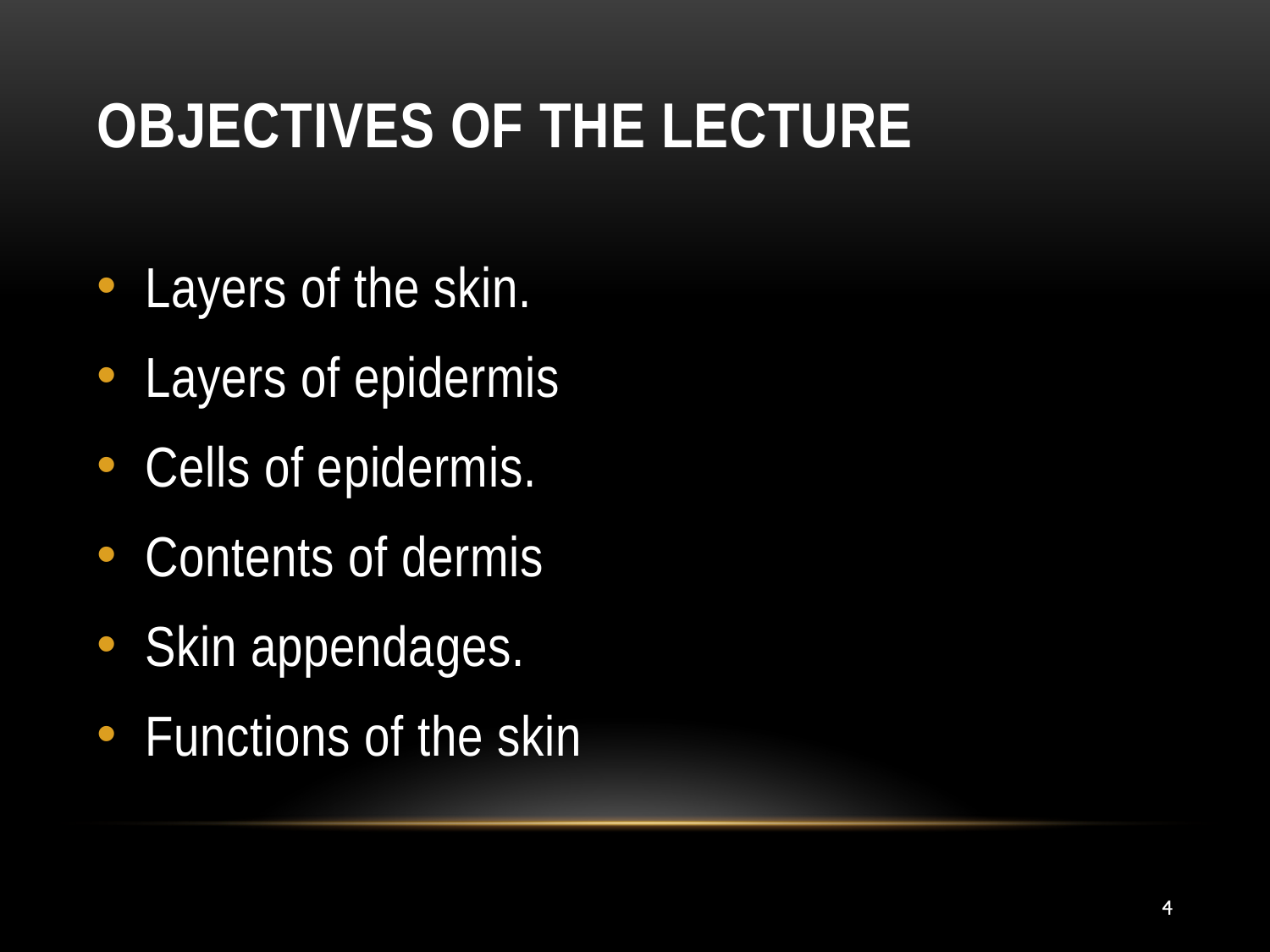

# Objectives of the lecture
Layers of the skin.
Layers of epidermis
Cells of epidermis.
Contents of dermis
Skin appendages.
Functions of the skin

4